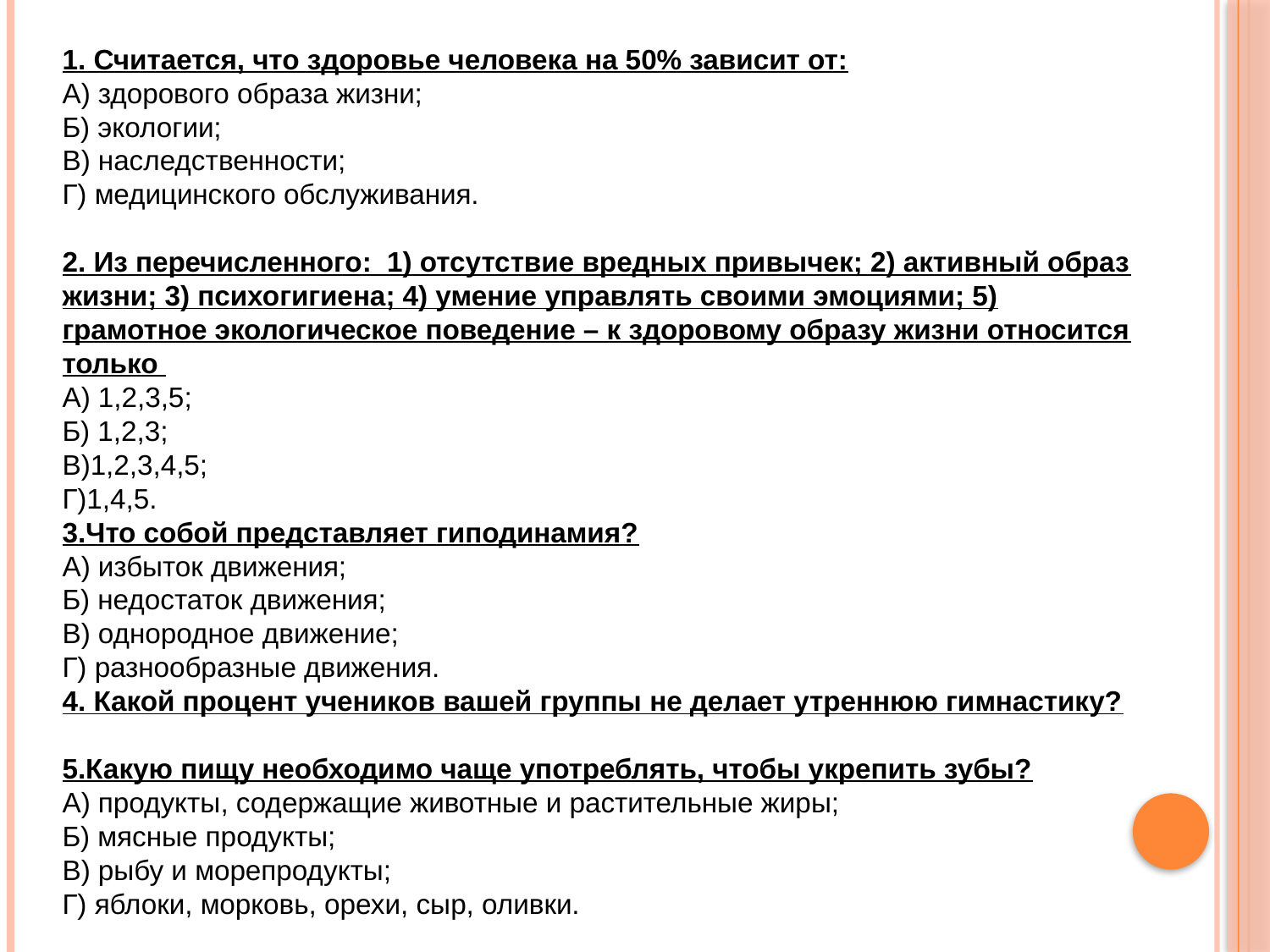

1. Считается, что здоровье человека на 50% зависит от:
А) здорового образа жизни;
Б) экологии;
В) наследственности;
Г) медицинского обслуживания.

2. Из перечисленного:  1) отсутствие вредных привычек; 2) активный образ жизни; 3) психогигиена; 4) умение управлять своими эмоциями; 5) грамотное экологическое поведение – к здоровому образу жизни относится только
А) 1,2,3,5;
Б) 1,2,3;
В)1,2,3,4,5;
Г)1,4,5.
3.Что собой представляет гиподинамия?
А) избыток движения;
Б) недостаток движения;
В) однородное движение;
Г) разнообразные движения.
4. Какой процент учеников вашей группы не делает утреннюю гимнастику?

5.Какую пищу необходимо чаще употреблять, чтобы укрепить зубы?
А) продукты, содержащие животные и растительные жиры;
Б) мясные продукты;
В) рыбу и морепродукты;
Г) яблоки, морковь, орехи, сыр, оливки.